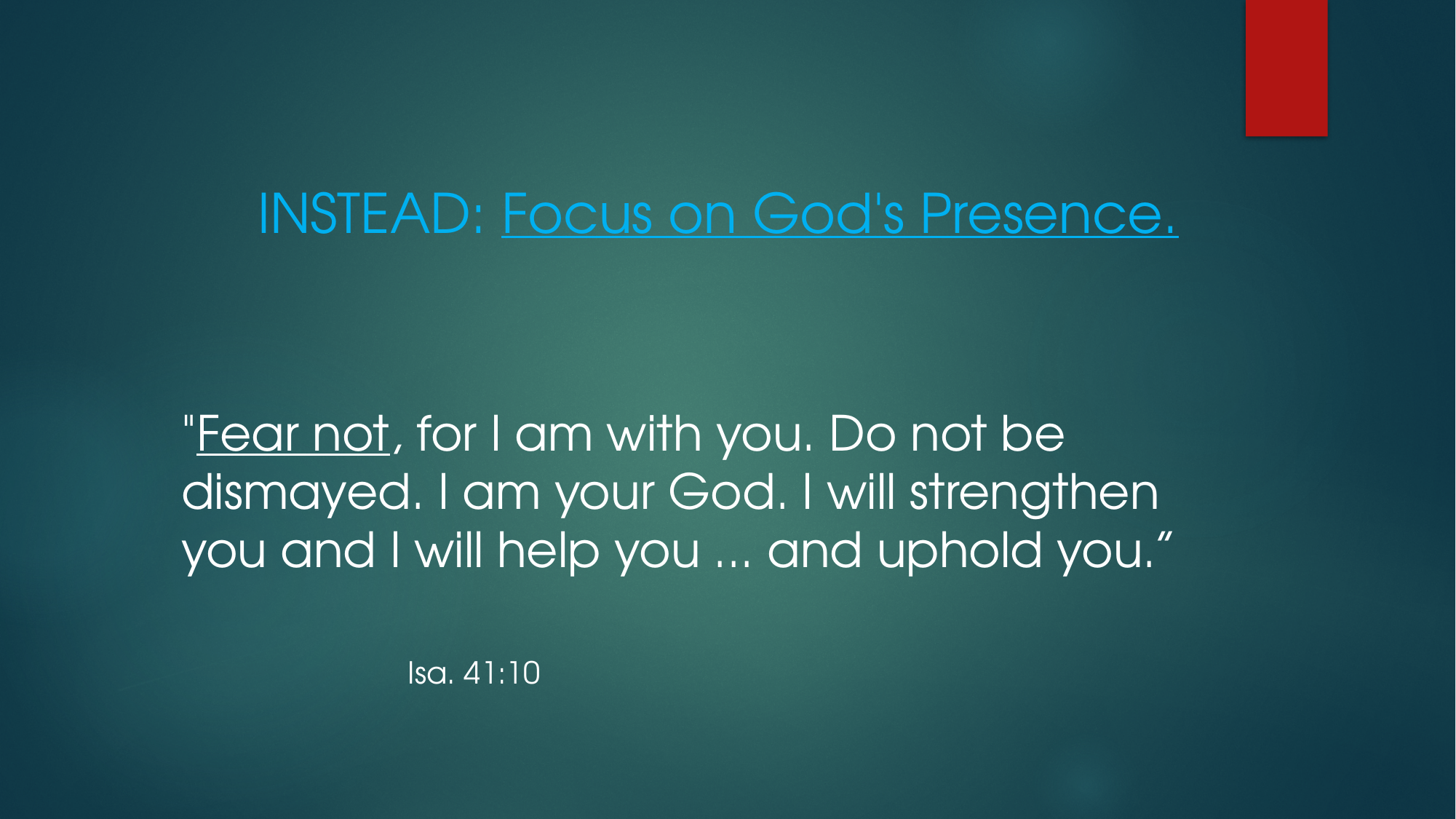

# INSTEAD: Focus on God's Presence.

"Fear not, for I am with you. Do not be dismayed. I am your God. I will strengthen you and I will help you ... and uphold you.” 											 Isa. 41:10